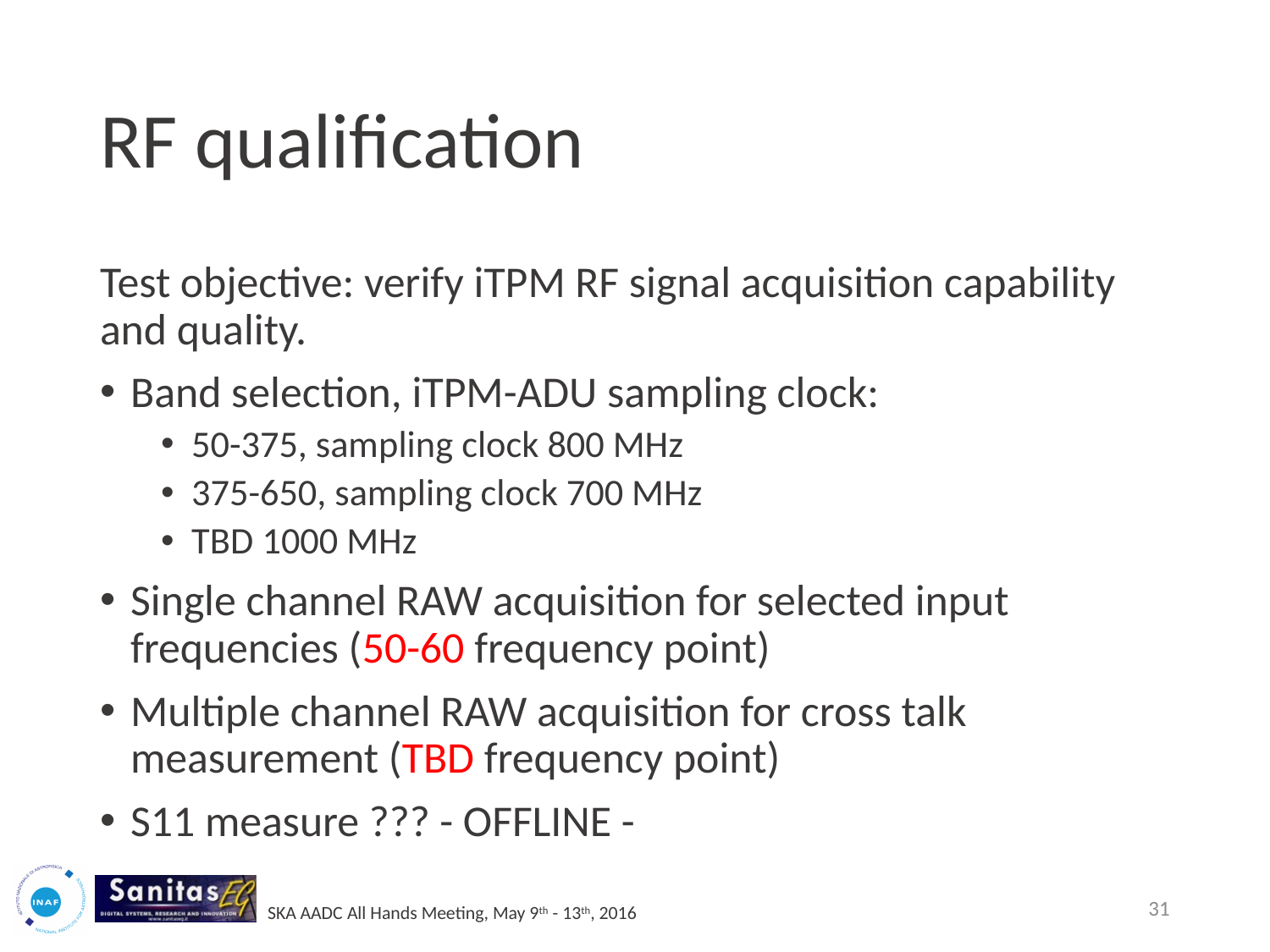

# RF qualification
Test objective: verify iTPM RF signal acquisition capability and quality.
Band selection, iTPM-ADU sampling clock:
50-375, sampling clock 800 MHz
375-650, sampling clock 700 MHz
TBD 1000 MHz
Single channel RAW acquisition for selected input frequencies (50-60 frequency point)
Multiple channel RAW acquisition for cross talk measurement (TBD frequency point)
S11 measure ??? - OFFLINE -
31